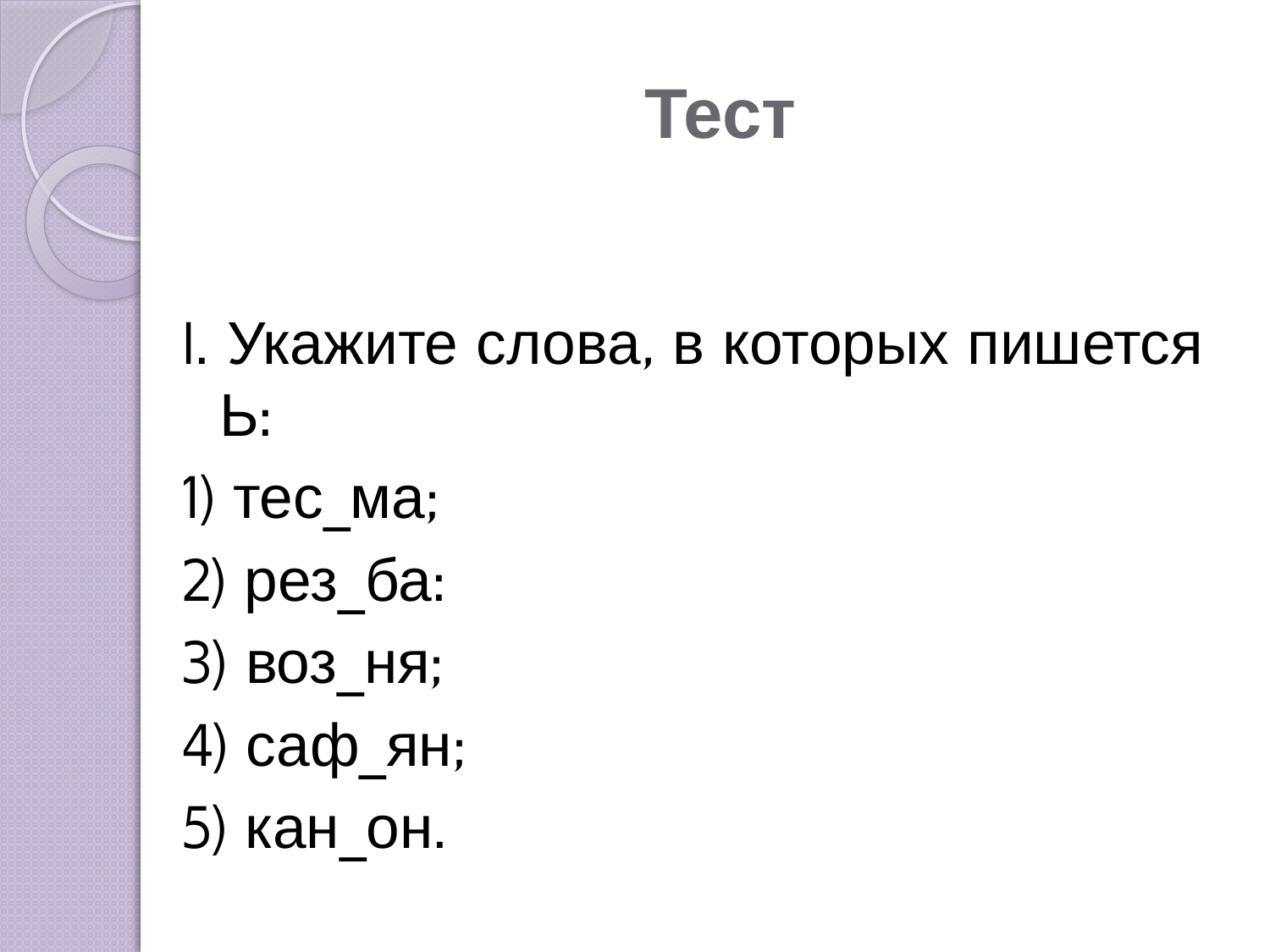

# Тест
I. Укажите слова, в которых пишется Ь:
1) тес_ма;
2) рез_ба:
3) воз_ня;
4) саф_ян;
5) кан_он.